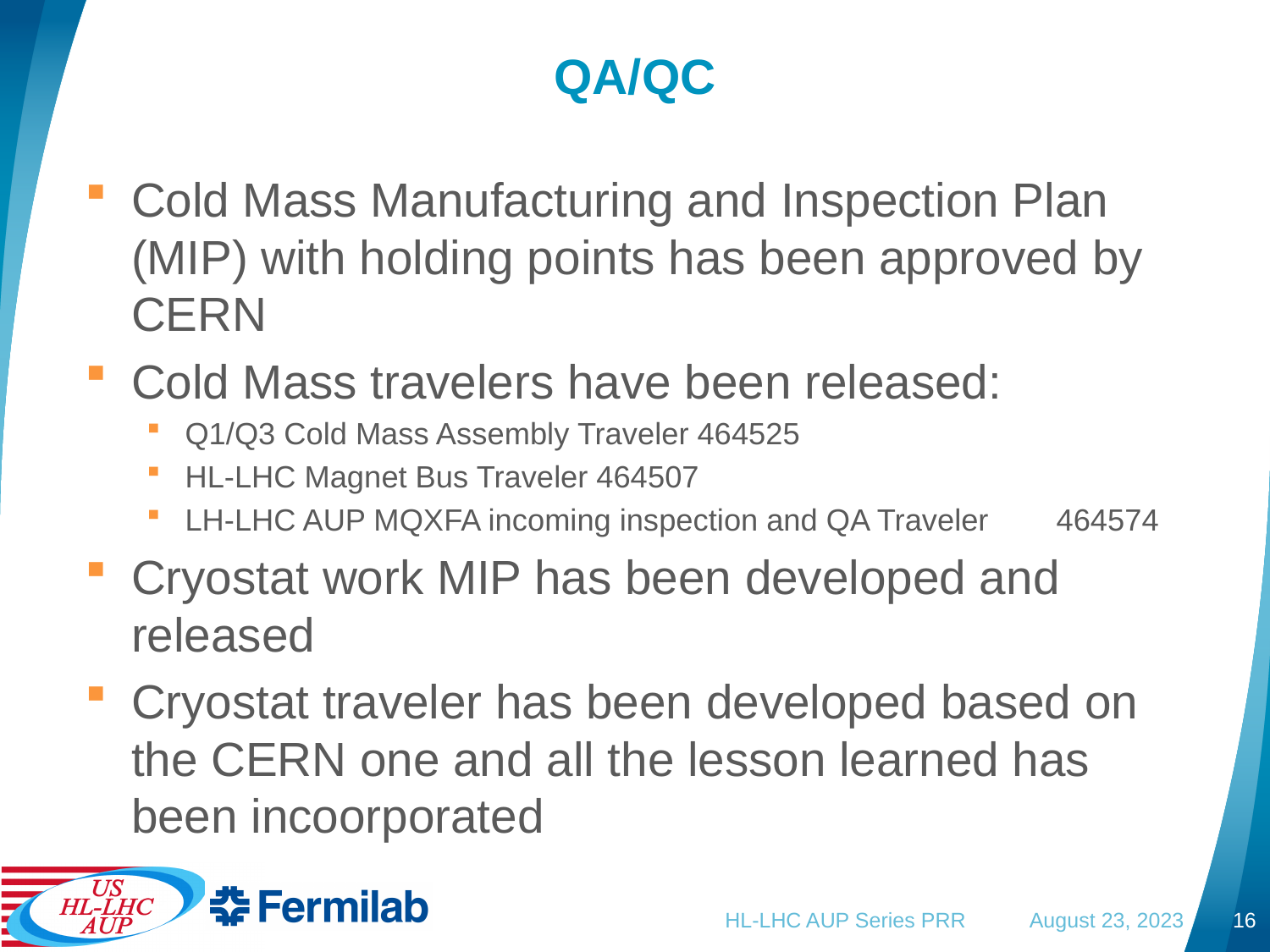

# QA/QC
Cold Mass Manufacturing and Inspection Plan (MIP) with holding points has been approved by CERN
Cold Mass travelers have been released:
Q1/Q3 Cold Mass Assembly Traveler 464525
HL-LHC Magnet Bus Traveler 464507
LH-LHC AUP MQXFA incoming inspection and QA Traveler        464574
Cryostat work MIP has been developed and released
Cryostat traveler has been developed based on the CERN one and all the lesson learned has been incoorporated
HL-LHC AUP Series PRR           August 23, 2023
16